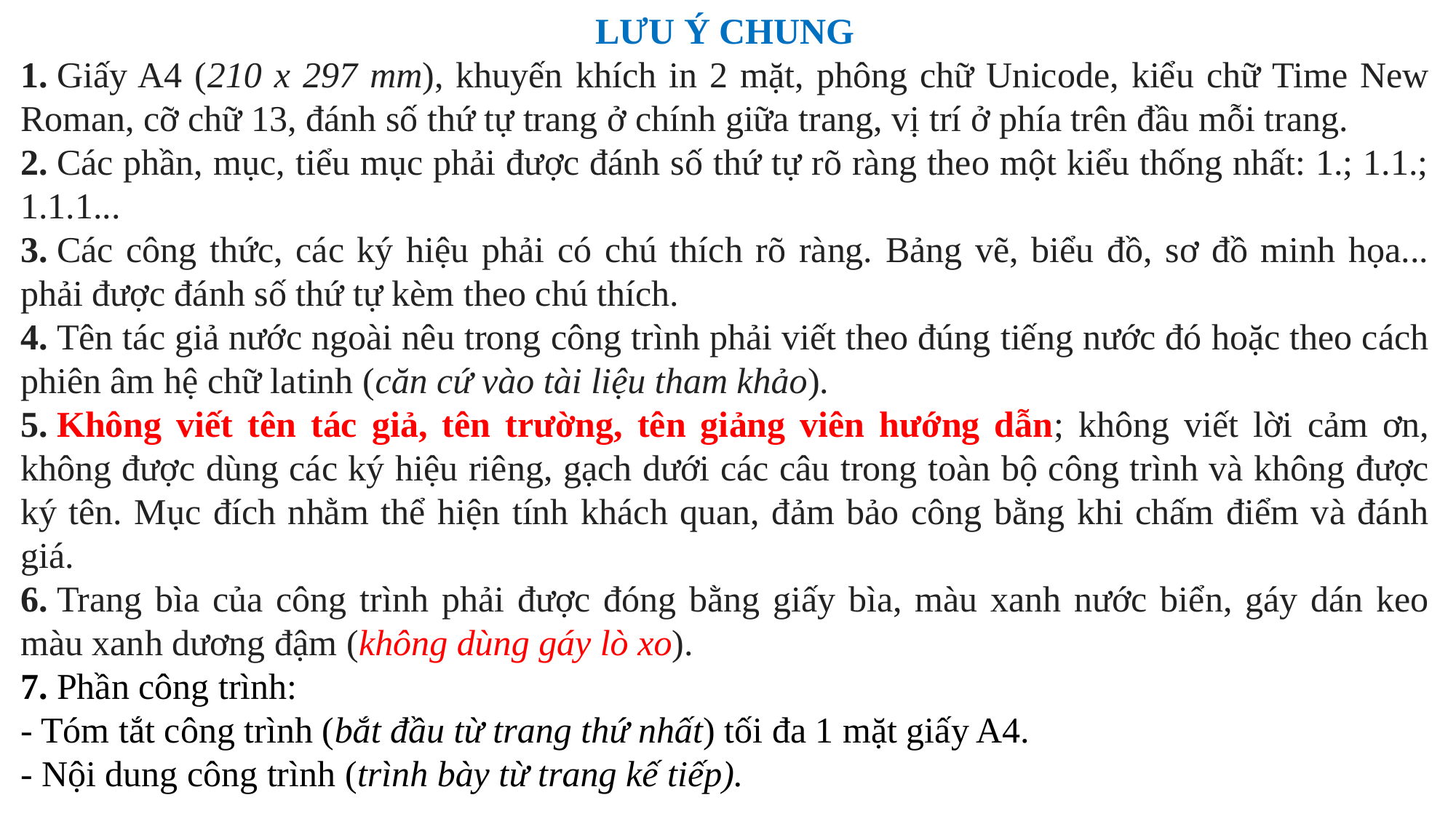

LƯU Ý CHUNG
1. Giấy A4 (210 x 297 mm), khuyến khích in 2 mặt, phông chữ Unicode, kiểu chữ Time New Roman, cỡ chữ 13, đánh số thứ tự trang ở chính giữa trang, vị trí ở phía trên đầu mỗi trang.
2. Các phần, mục, tiểu mục phải được đánh số thứ tự rõ ràng theo một kiểu thống nhất: 1.; 1.1.; 1.1.1...
3. Các công thức, các ký hiệu phải có chú thích rõ ràng. Bảng vẽ, biểu đồ, sơ đồ minh họa... phải được đánh số thứ tự kèm theo chú thích.
4. Tên tác giả nước ngoài nêu trong công trình phải viết theo đúng tiếng nước đó hoặc theo cách phiên âm hệ chữ latinh (căn cứ vào tài liệu tham khảo).
5. Không viết tên tác giả, tên trường, tên giảng viên hướng dẫn; không viết lời cảm ơn, không được dùng các ký hiệu riêng, gạch dưới các câu trong toàn bộ công trình và không được ký tên. Mục đích nhằm thể hiện tính khách quan, đảm bảo công bằng khi chấm điểm và đánh giá.
6. Trang bìa của công trình phải được đóng bằng giấy bìa, màu xanh nước biển, gáy dán keo màu xanh dương đậm (không dùng gáy lò xo).
7. Phần công trình:
- Tóm tắt công trình (bắt đầu từ trang thứ nhất) tối đa 1 mặt giấy A4.
- Nội dung công trình (trình bày từ trang kế tiếp).